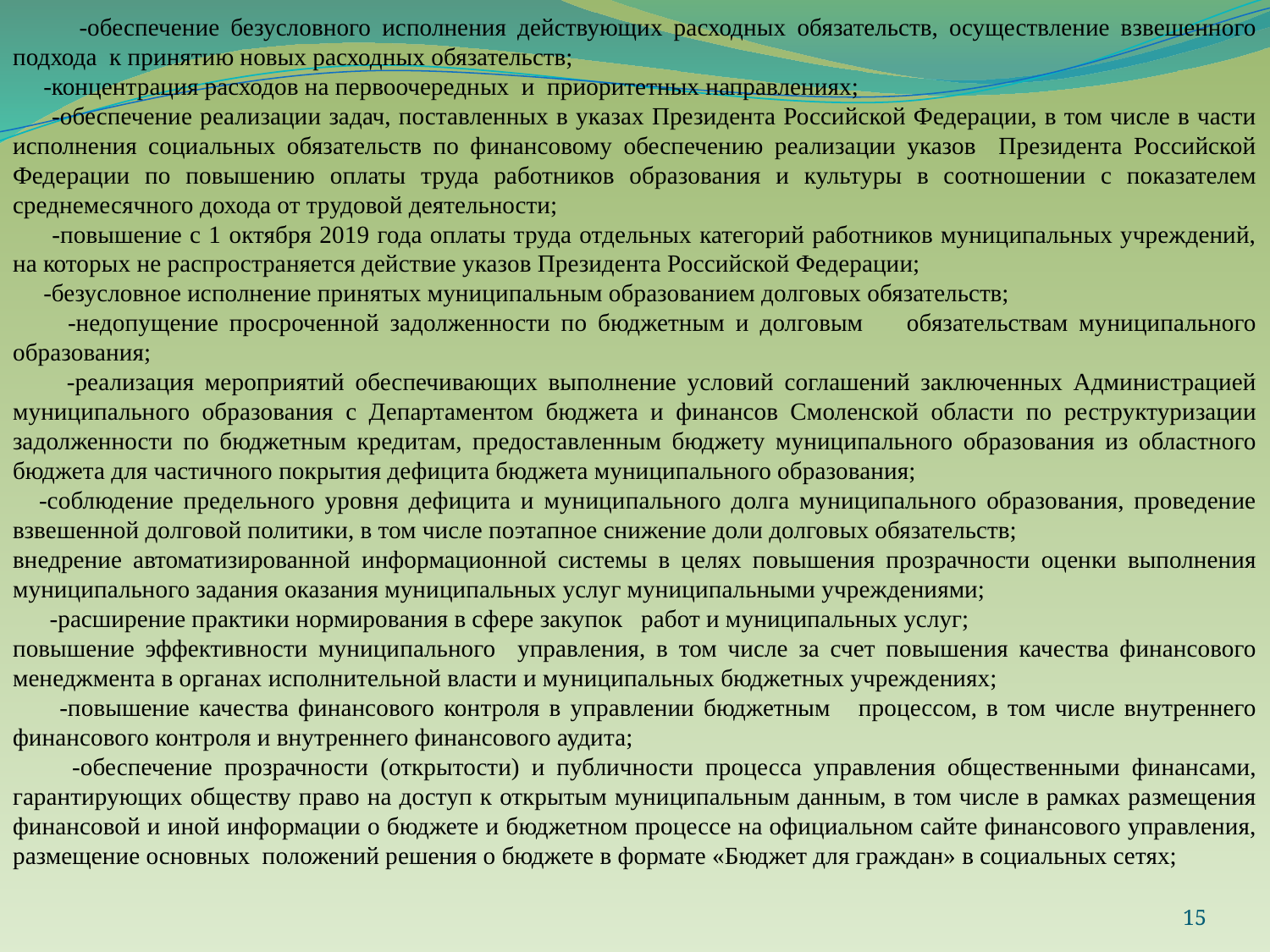

-обеспечение безусловного исполнения действующих расходных обязательств, осуществление взвешенного подхода  к принятию новых расходных обязательств;
     -концентрация расходов на первоочередных  и  приоритетных направлениях;
     -обеспечение реализации задач, поставленных в указах Президента Российской Федерации, в том числе в части исполнения социальных обязательств по финансовому обеспечению реализации указов  Президента Российской Федерации по повышению оплаты труда работников образования и культуры в соотношении с показателем среднемесячного дохода от трудовой деятельности;
     -повышение с 1 октября 2019 года оплаты труда отдельных категорий работников муниципальных учреждений, на которых не распространяется действие указов Президента Российской Федерации;
     -безусловное исполнение принятых муниципальным образованием долговых обязательств;
     -недопущение просроченной задолженности по бюджетным и долговым    обязательствам муниципального образования;
     -реализация мероприятий обеспечивающих выполнение условий соглашений заключенных Администрацией муниципального образования с Департаментом бюджета и финансов Смоленской области по реструктуризации задолженности по бюджетным кредитам, предоставленным бюджету муниципального образования из областного бюджета для частичного покрытия дефицита бюджета муниципального образования;
   -соблюдение предельного уровня дефицита и муниципального долга муниципального образования, проведение взвешенной долговой политики, в том числе поэтапное снижение доли долговых обязательств;
внедрение автоматизированной информационной системы в целях повышения прозрачности оценки выполнения муниципального задания оказания муниципальных услуг муниципальными учреждениями;
      -расширение практики нормирования в сфере закупок   работ и муниципальных услуг;
повышение эффективности муниципального  управления, в том числе за счет повышения качества финансового менеджмента в органах исполнительной власти и муниципальных бюджетных учреждениях;
     -повышение качества финансового контроля в управлении бюджетным   процессом, в том числе внутреннего финансового контроля и внутреннего финансового аудита;
     -обеспечение прозрачности (открытости) и публичности процесса управления общественными финансами, гарантирующих обществу право на доступ к открытым муниципальным данным, в том числе в рамках размещения финансовой и иной информации о бюджете и бюджетном процессе на официальном сайте финансового управления, размещение основных  положений решения о бюджете в формате «Бюджет для граждан» в социальных сетях;
15